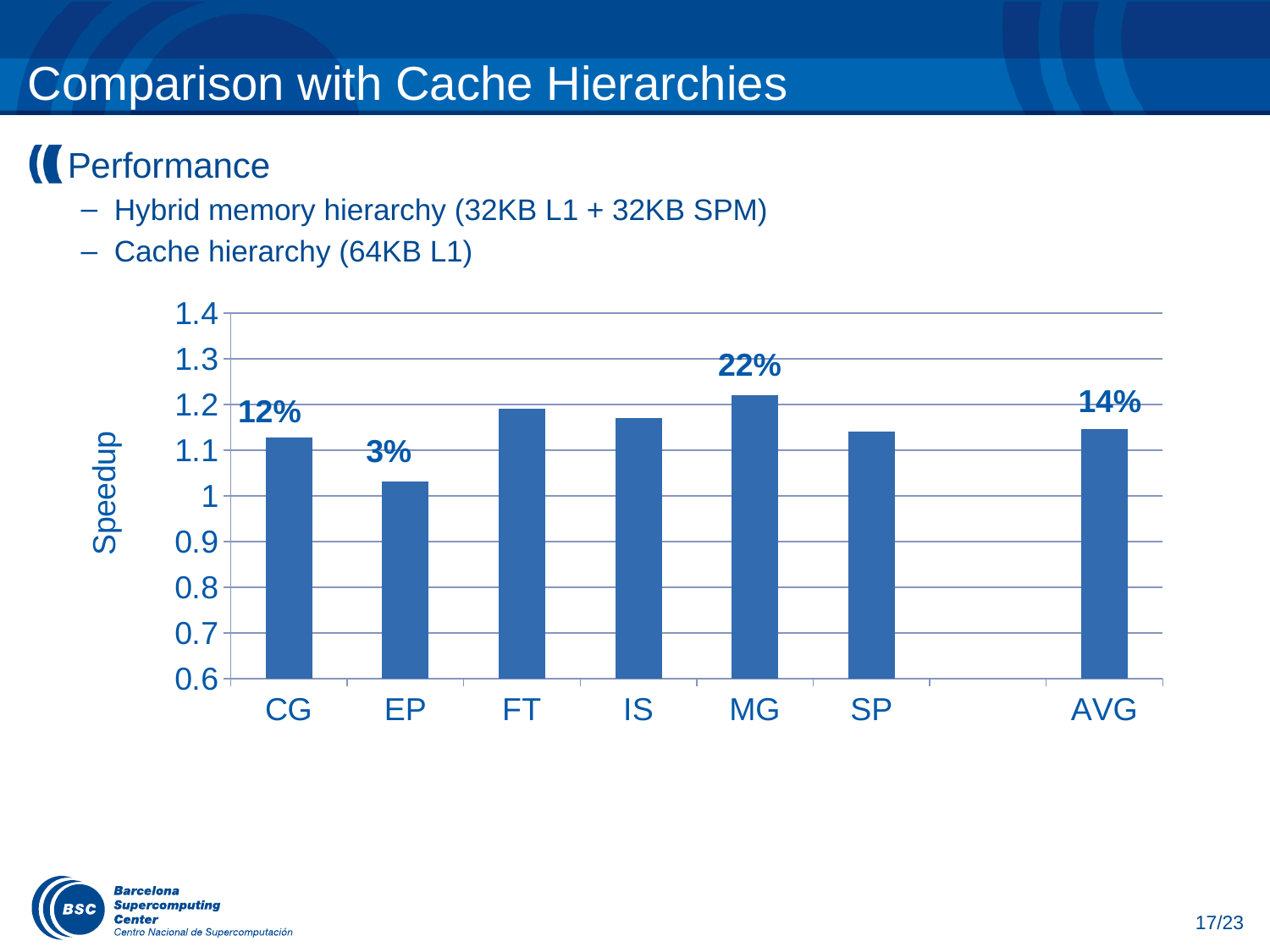

# Comparison with Cache Hierarchies
Performance
Hybrid memory hierarchy (32KB L1 + 32KB SPM)
Cache hierarchy (64KB L1)

### Chart

| Category |  |
|---|---|
| CG | 1.12739572 |
| EP | 1.03199174 |
| FT | 1.19047619 |
| IS | 1.17096019 |
| MG | 1.22100122 |
| SP | 1.14025086 |
|  | 0.0 |
| AVG | 1.147012653333334 |
22%
14%
12%
3%
17/23